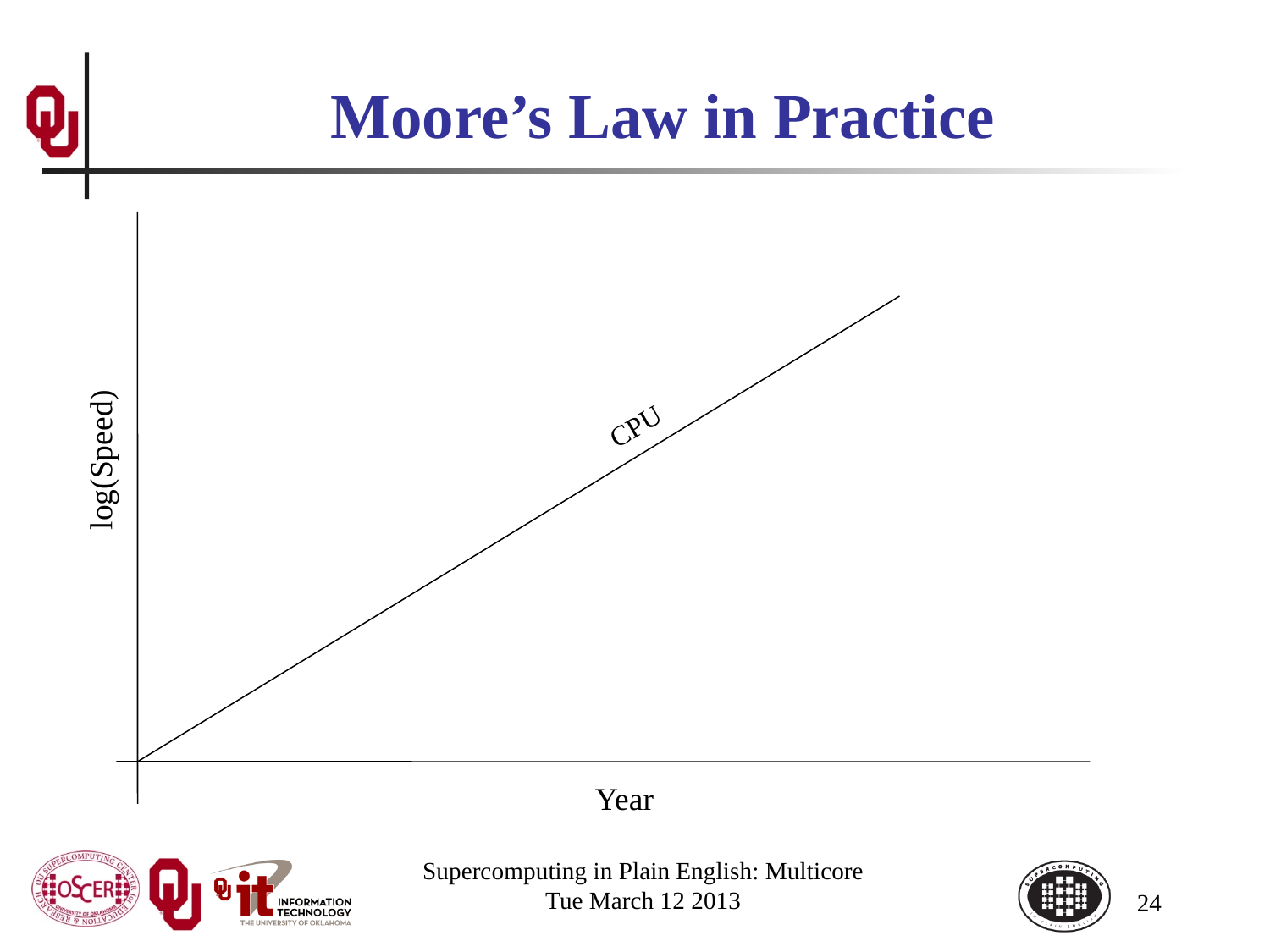

# Moore’s Law in Practice

CPU
log(Speed)

Year
Supercomputing in Plain English: Multicore
Tue March 12 2013
24